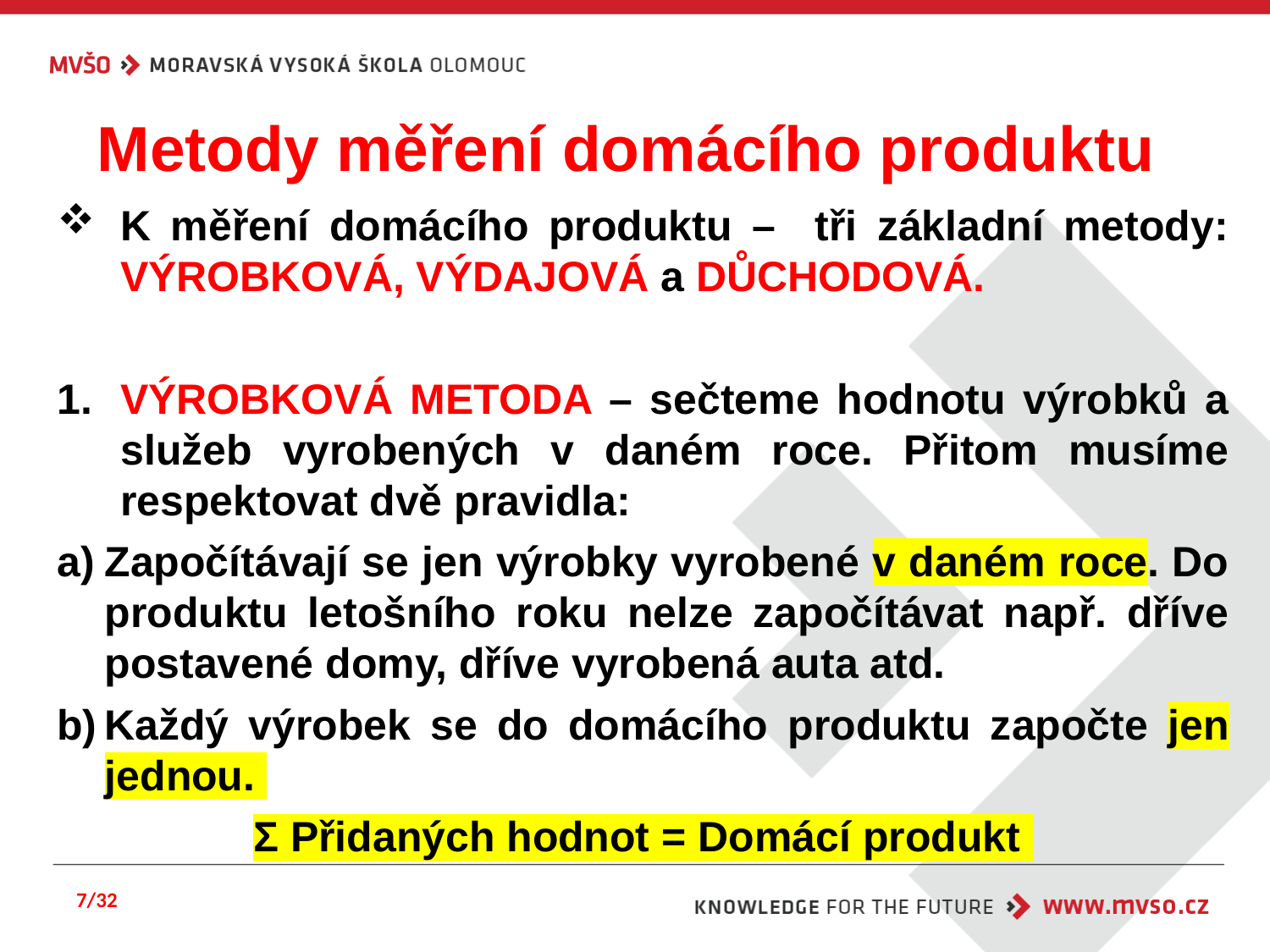

# Metody měření domácího produktu
K měření domácího produktu –  tři základní metody: VÝROBKOVÁ, VÝDAJOVÁ a DŮCHODOVÁ.

VÝROBKOVÁ METODA – sečteme hodnotu výrobků a služeb vyrobených v daném roce. Přitom musíme respektovat dvě pravidla:
Započítávají se jen výrobky vyrobené v daném roce. Do produktu letošního roku nelze započítávat např. dříve postavené domy, dříve vyrobená auta atd.
Každý výrobek se do domácího produktu započte jen jednou.
Σ Přidaných hodnot = Domácí produkt

7/32